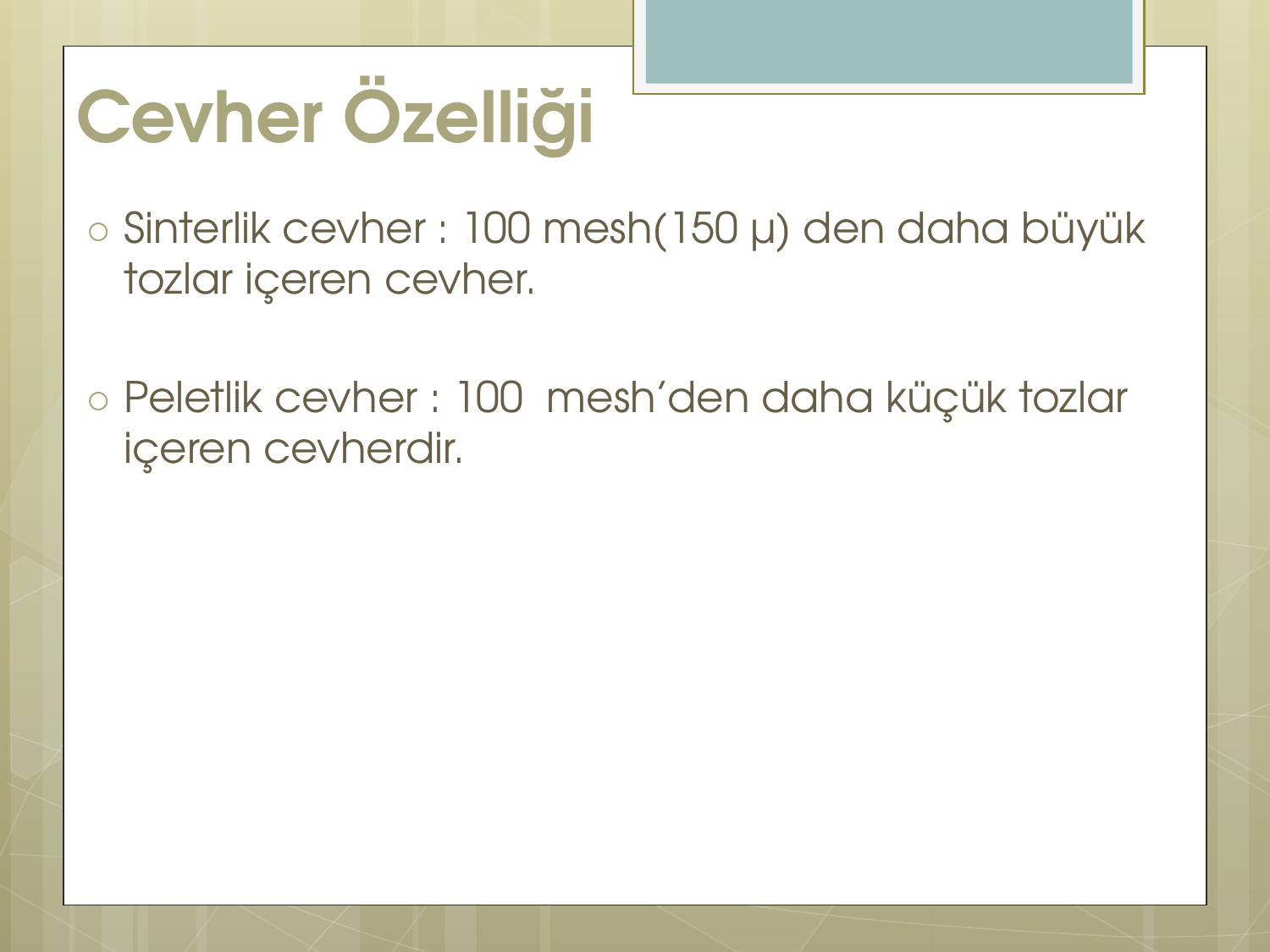

# Cevher Özelliği
Sinterlik cevher : 100 mesh(150 μ) den daha büyük tozlar içeren cevher.

Peletlik cevher : 100  mesh’den daha küçük tozlar içeren cevherdir.